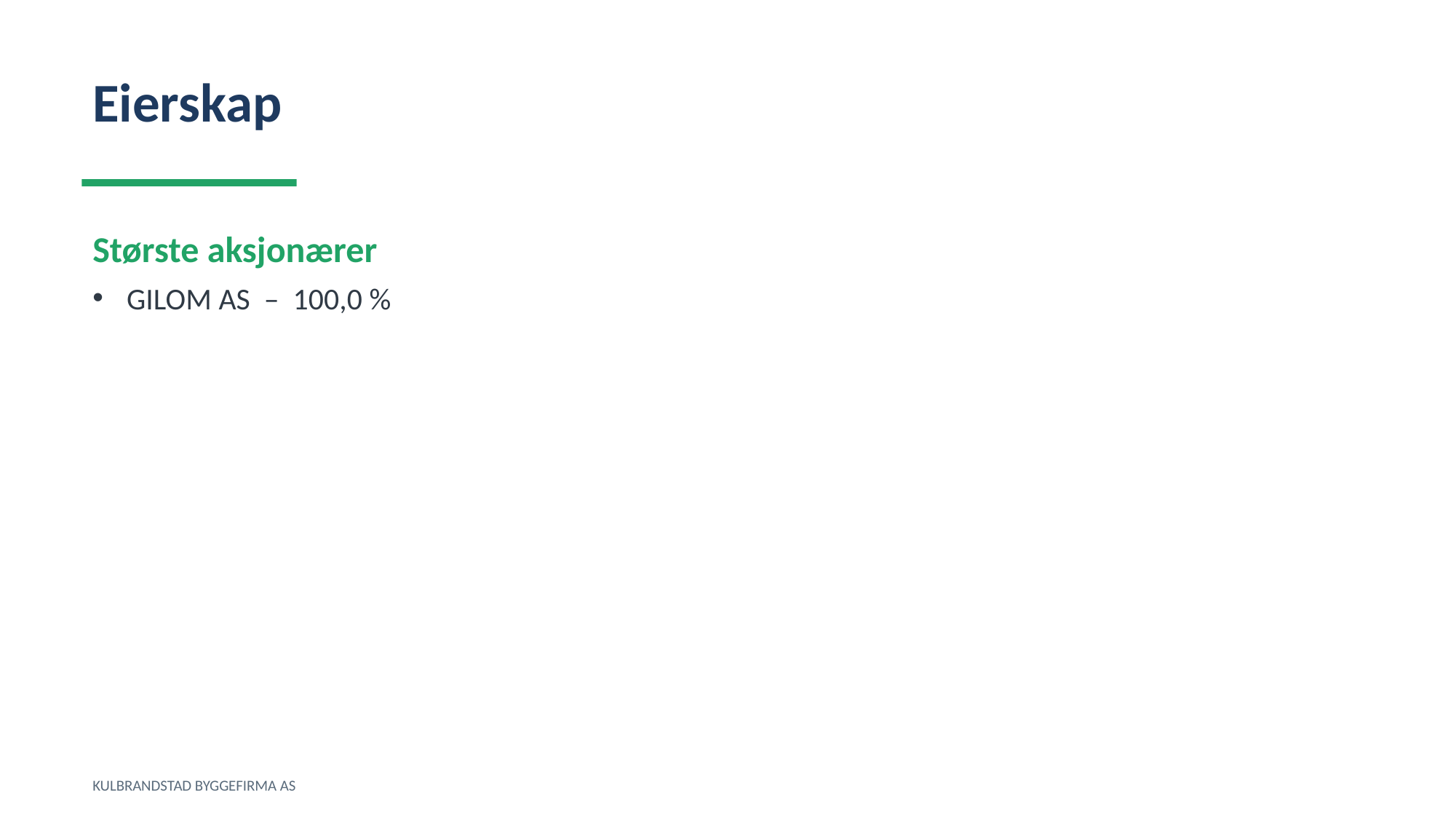

Eierskap

Største aksjonærer
GILOM AS  –  100,0 %
KULBRANDSTAD BYGGEFIRMA AS